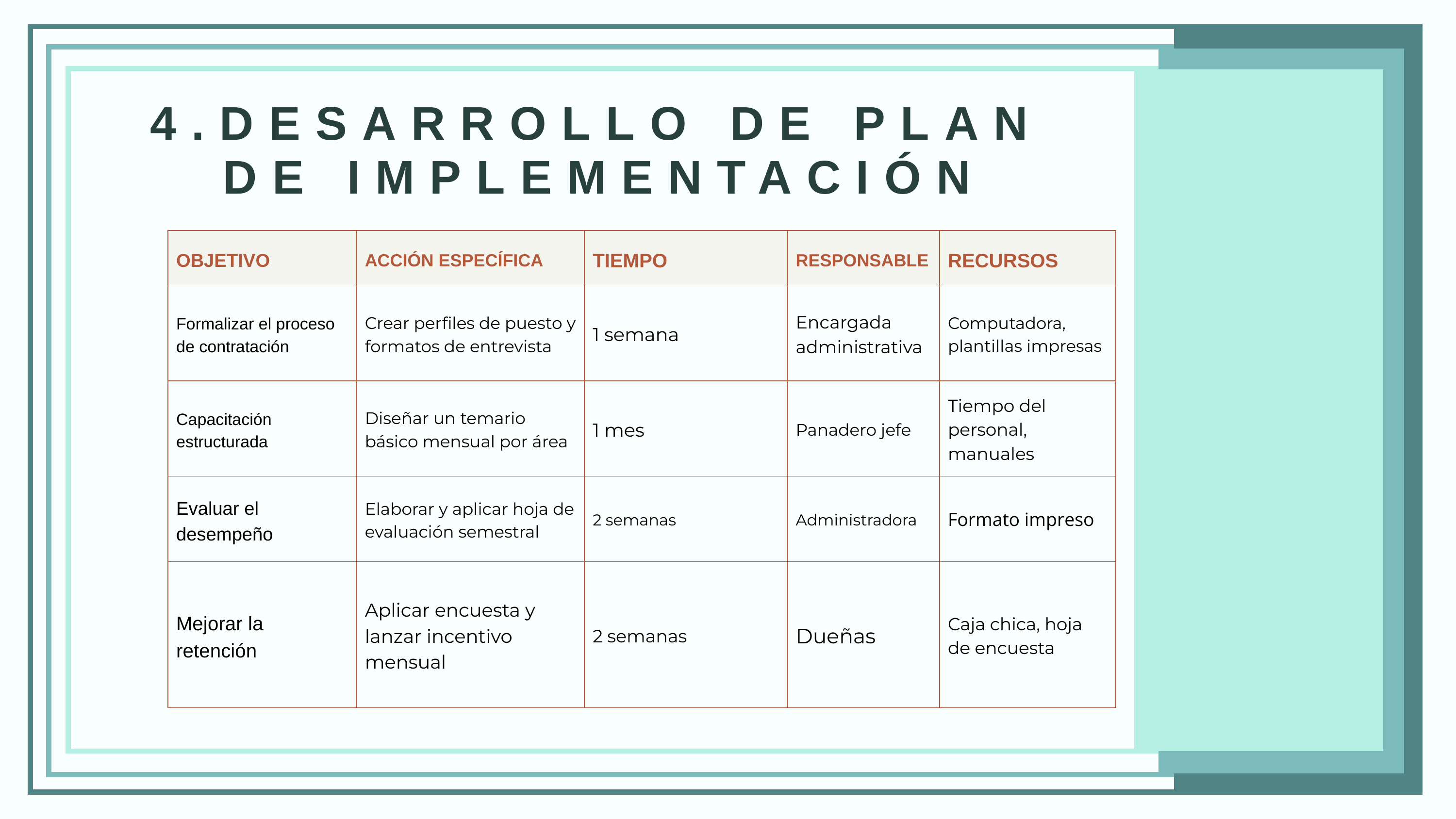

4.DESARROLLO DE PLAN DE IMPLEMENTACIÓN
| OBJETIVO | ACCIÓN ESPECÍFICA | TIEMPO | RESPONSABLE | RECURSOS |
| --- | --- | --- | --- | --- |
| Formalizar el proceso de contratación | Crear perfiles de puesto y formatos de entrevista | 1 semana | Encargada administrativa | Computadora, plantillas impresas |
| Capacitación estructurada | Diseñar un temario básico mensual por área | 1 mes | Panadero jefe | Tiempo del personal, manuales |
| Evaluar el desempeño | Elaborar y aplicar hoja de evaluación semestral | 2 semanas | Administradora | Formato impreso |
| Mejorar la retención | Aplicar encuesta y lanzar incentivo mensual | 2 semanas | Dueñas | Caja chica, hoja de encuesta |